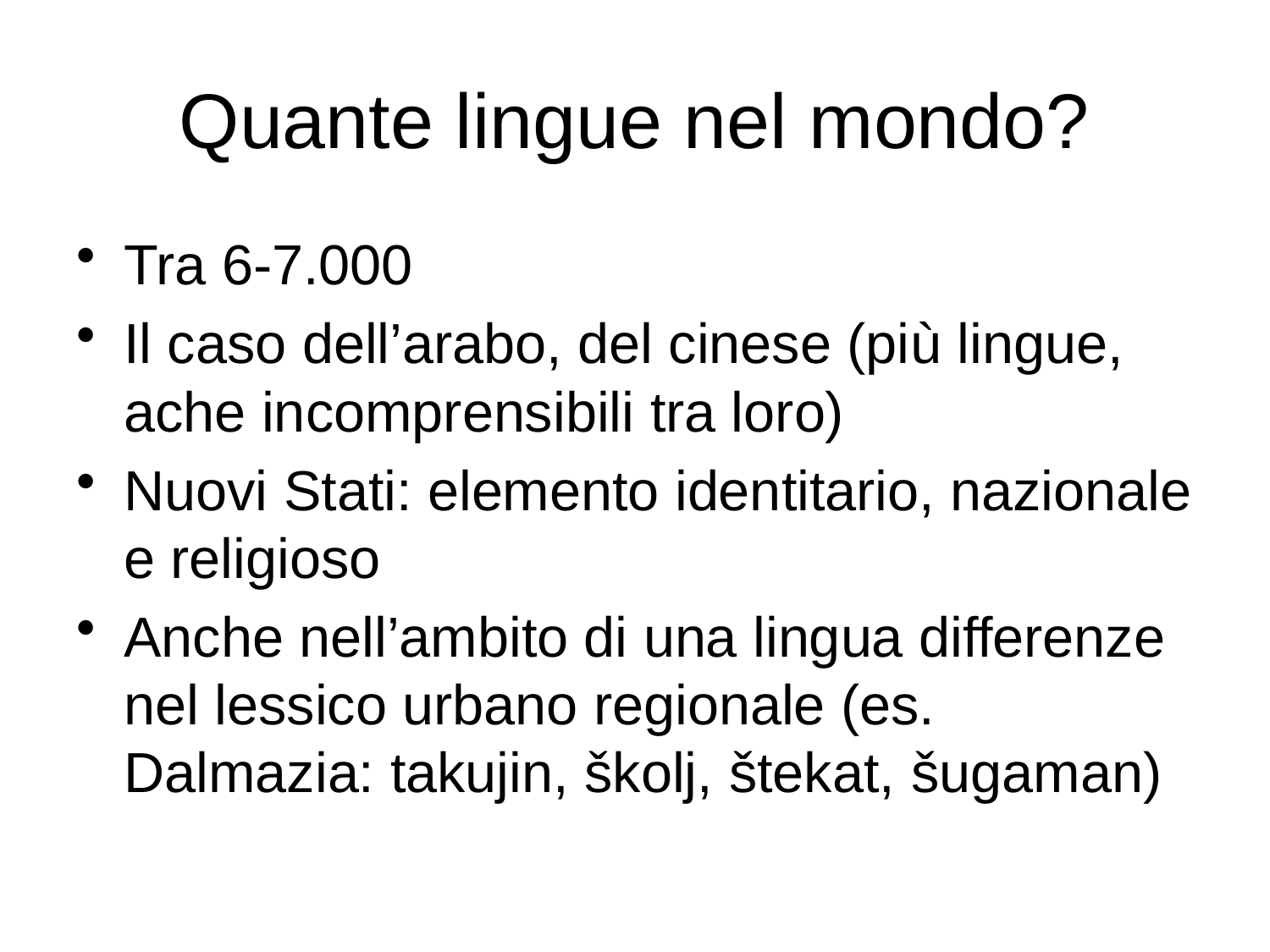

# Quante lingue nel mondo?
Tra 6-7.000
Il caso dell’arabo, del cinese (più lingue, ache incomprensibili tra loro)
Nuovi Stati: elemento identitario, nazionale e religioso
Anche nell’ambito di una lingua differenze nel lessico urbano regionale (es. Dalmazia: takujin, školj, štekat, šugaman)